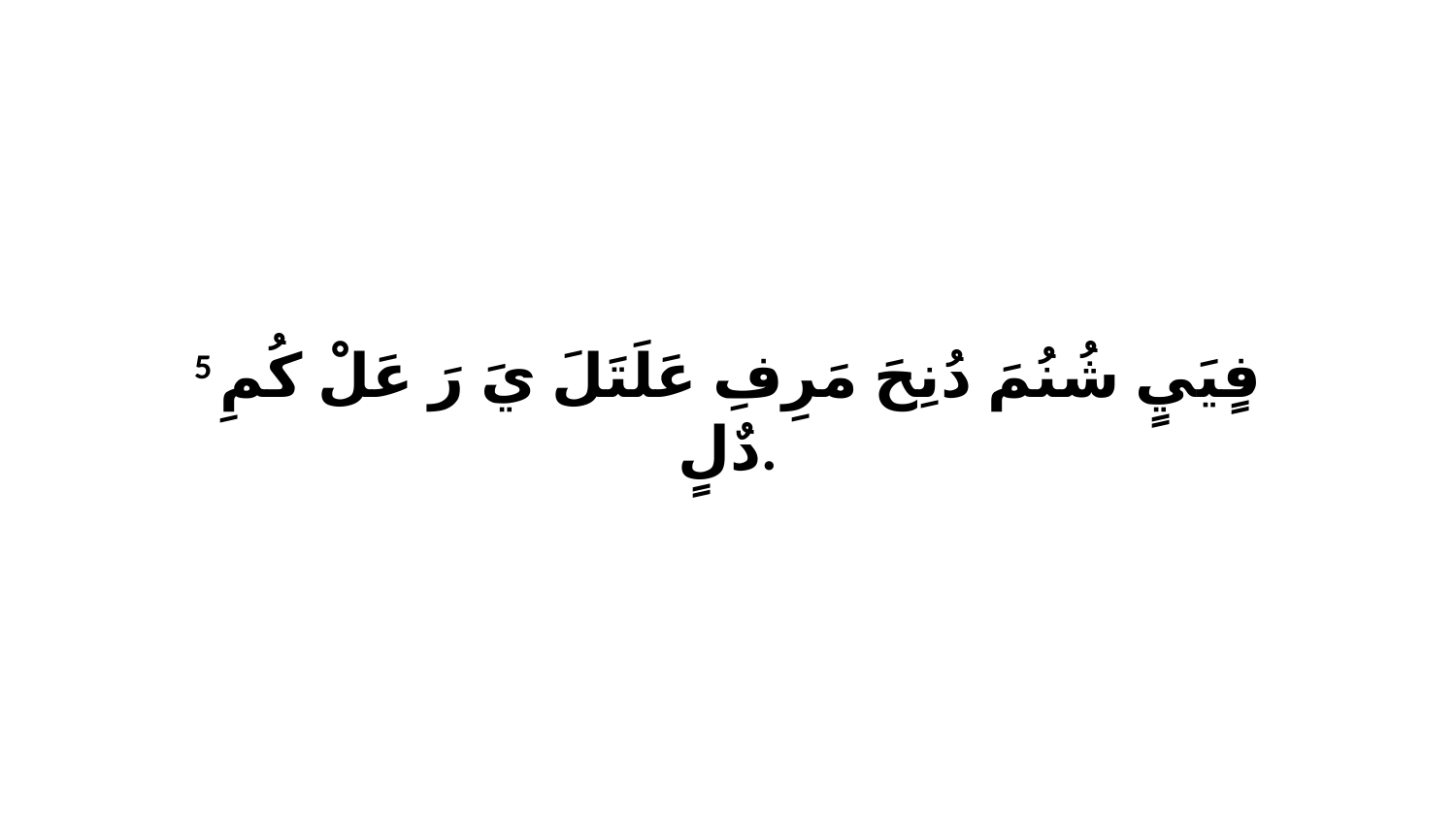

5 فٍيَيٍ شُنُمَ دُنِحَ مَرِفِ عَلَتَلَ يَ رَ عَلْ كُمِ دٌلٍ.